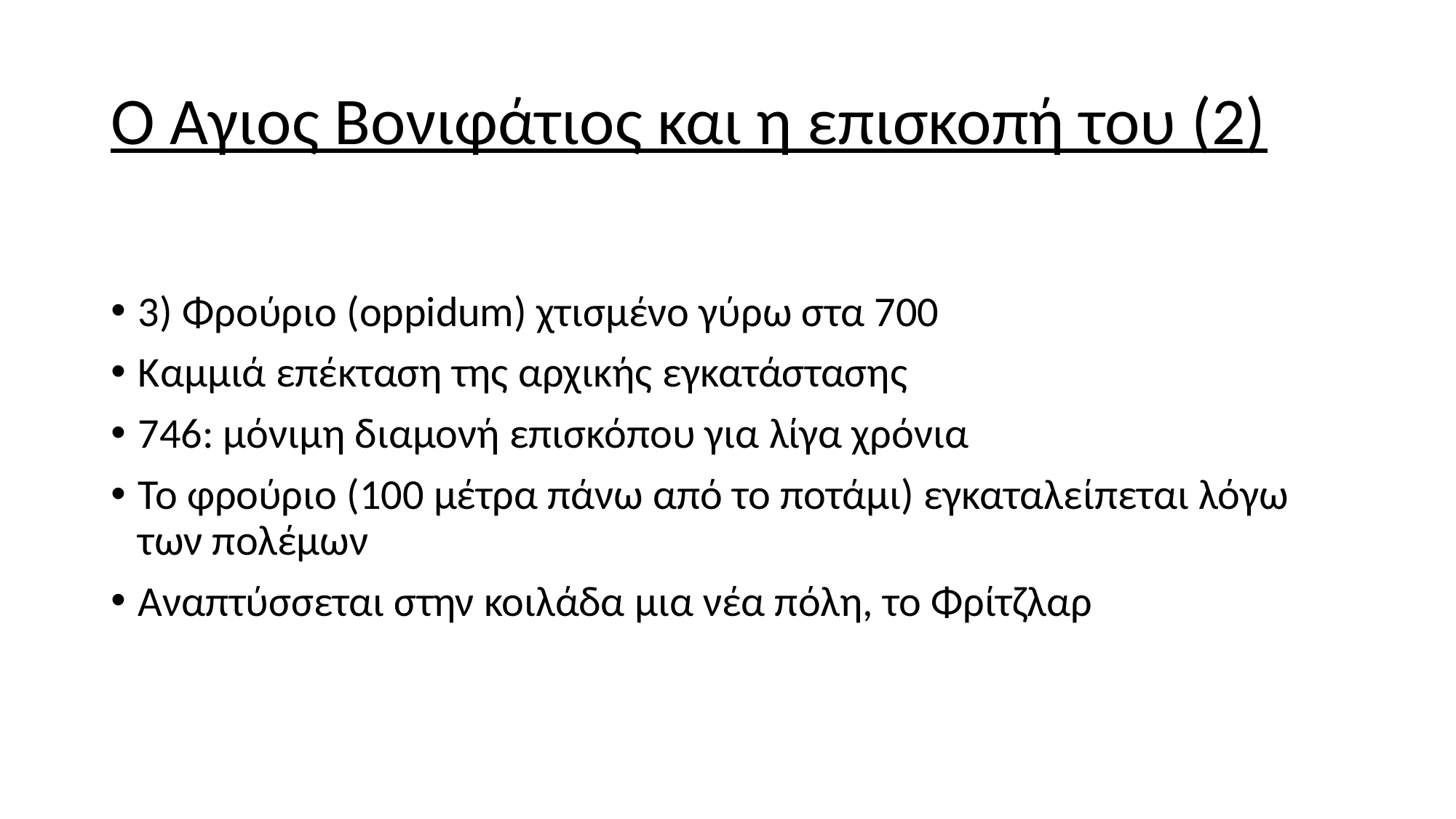

# Ο Άγιος Βονιφάτιος και η επισκοπή του (2)

3) Φρούριο (oppidum) χτισμένο γύρω στα 700
Καμμιά επέκταση της αρχικής εγκατάστασης
746: μόνιμη διαμονή επισκόπου για λίγα χρόνια
Το φρούριο (100 μέτρα πάνω από το ποτάμι) εγκαταλείπεται λόγω των πολέμων
Αναπτύσσεται στην κοιλάδα μια νέα πόλη, το Φρίτζλαρ